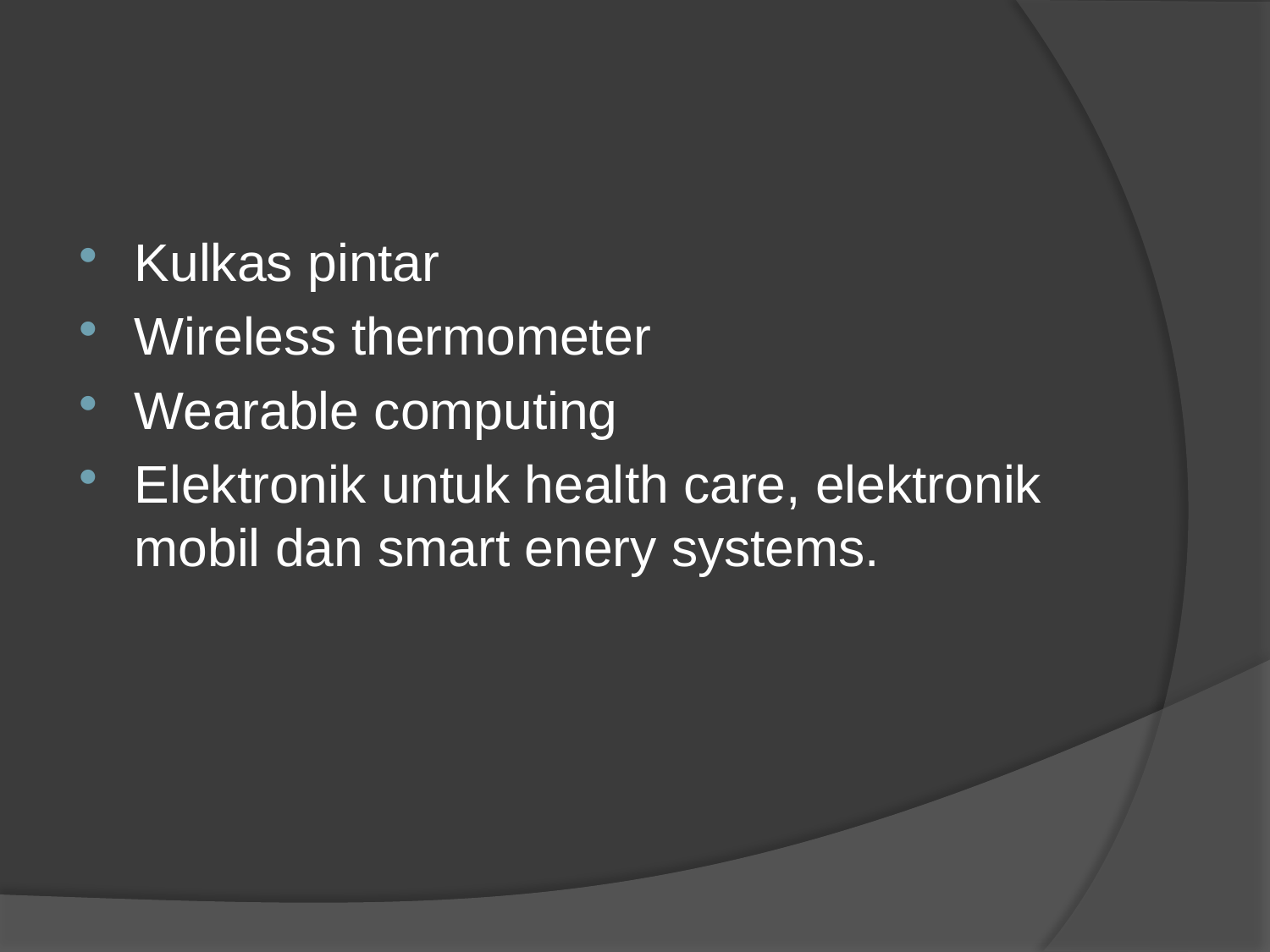

#
Kulkas pintar
Wireless thermometer
Wearable computing
Elektronik untuk health care, elektronik mobil dan smart enery systems.